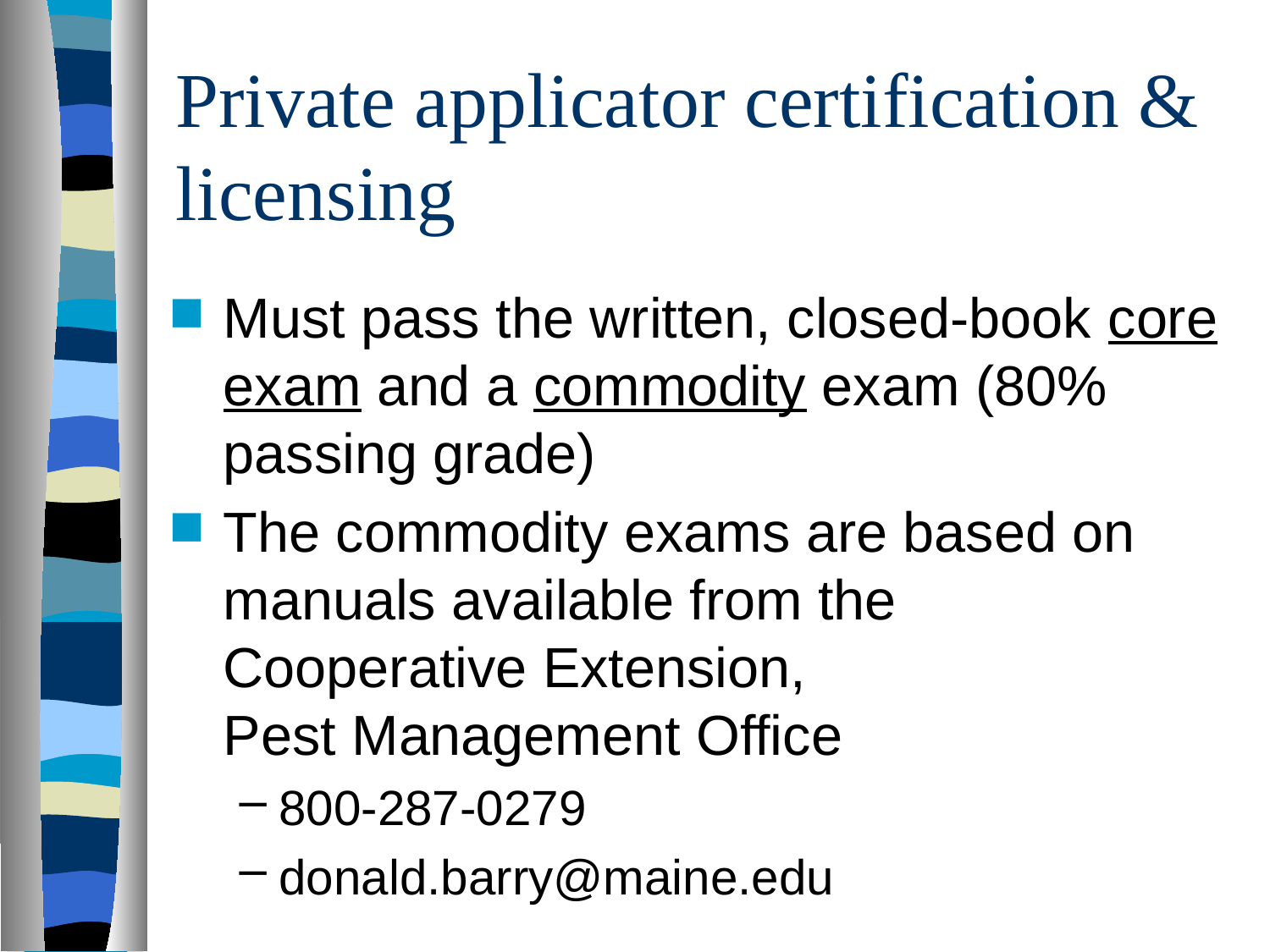

# Private applicator certification & licensing
Must pass the written, closed-book core exam and a commodity exam (80% passing grade)
The commodity exams are based on manuals available from the
Cooperative Extension,
Pest Management Office
800-287-0279
donald.barry@maine.edu